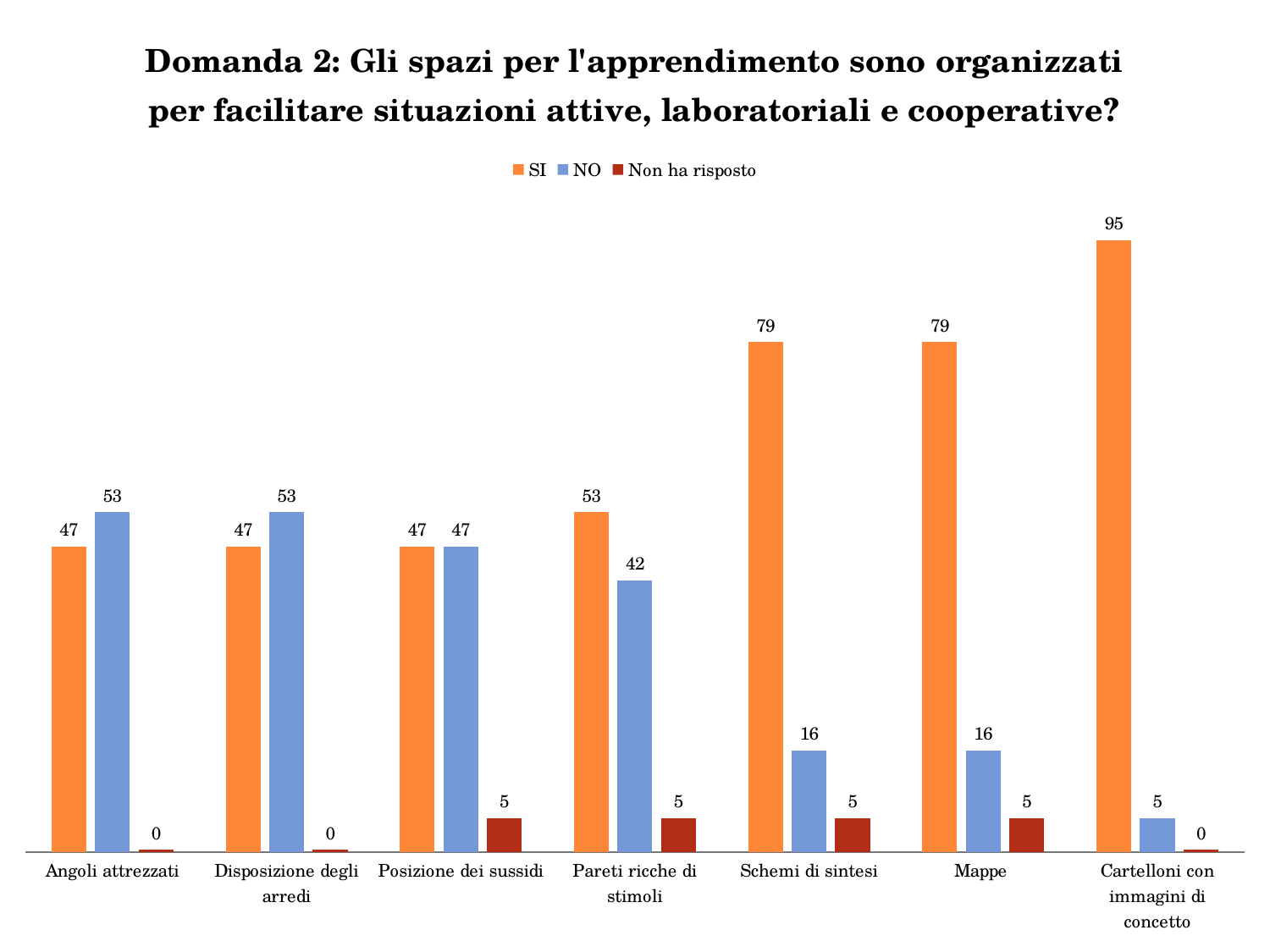

### Chart: Domanda 2: Gli spazi per l'apprendimento sono organizzati per facilitare situazioni attive, laboratoriali e cooperative?

| Category | SI | NO | Non ha risposto |
|---|---|---|---|
| Angoli attrezzati | 47.368421052631554 | 52.63157894736842 | 0.4 |
| Disposizione degli arredi | 47.368421052631554 | 52.63157894736842 | 0.4 |
| Posizione dei sussidi | 47.368421052631554 | 47.368421052631554 | 5.2631578947368425 |
| Pareti ricche di stimoli | 52.63157894736842 | 42.10526315789474 | 5.2631578947368425 |
| Schemi di sintesi | 78.94736842105266 | 15.789473684210519 | 5.2631578947368425 |
| Mappe  | 78.94736842105266 | 15.789473684210519 | 5.2631578947368425 |
| Cartelloni con immagini di concetto | 94.73684210526315 | 5.2631578947368425 | 0.4 |